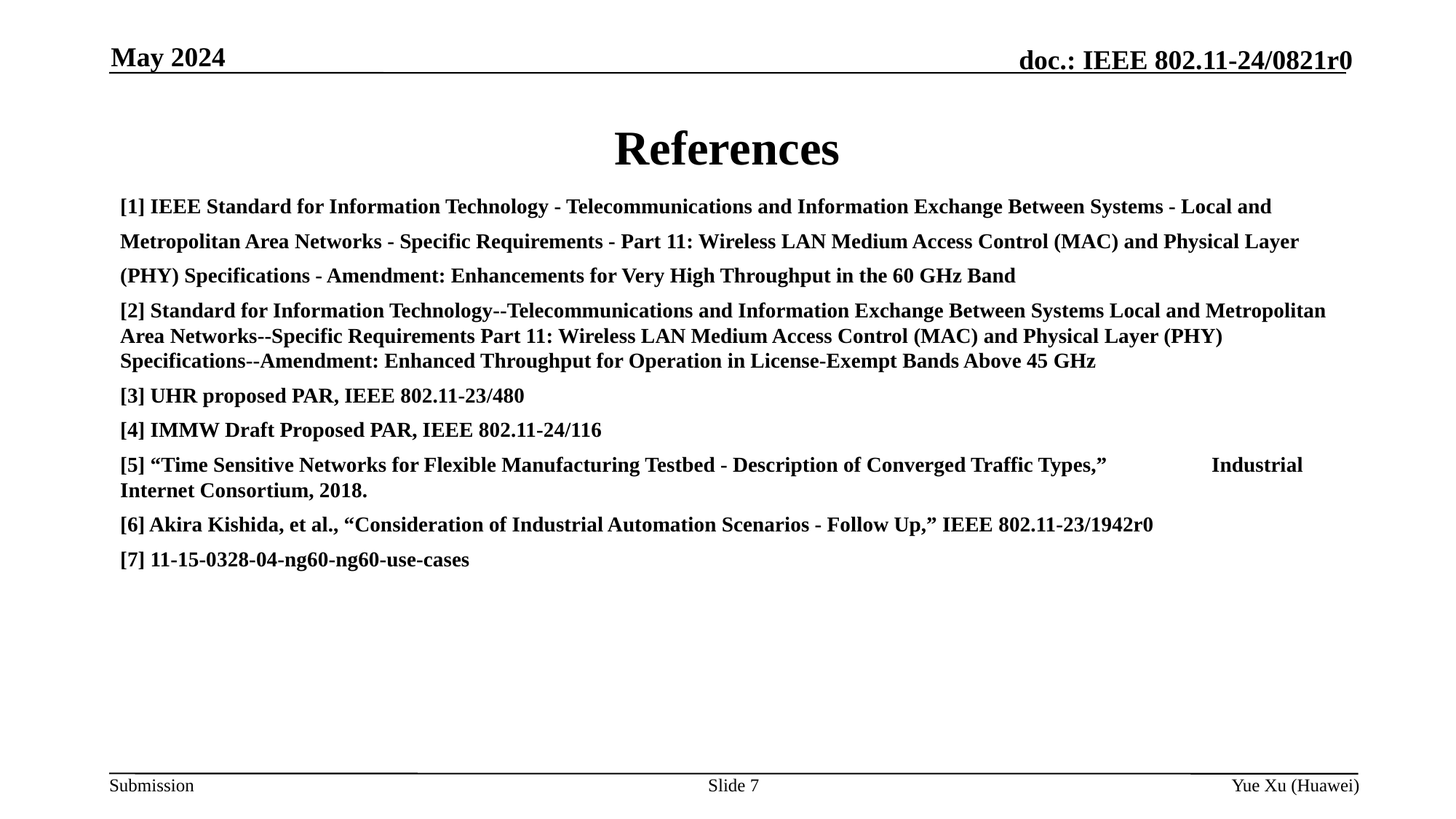

May 2024
# References
[1] IEEE Standard for Information Technology - Telecommunications and Information Exchange Between Systems - Local and
Metropolitan Area Networks - Specific Requirements - Part 11: Wireless LAN Medium Access Control (MAC) and Physical Layer
(PHY) Specifications - Amendment: Enhancements for Very High Throughput in the 60 GHz Band
[2] Standard for Information Technology--Telecommunications and Information Exchange Between Systems Local and Metropolitan Area Networks--Specific Requirements Part 11: Wireless LAN Medium Access Control (MAC) and Physical Layer (PHY) Specifications--Amendment: Enhanced Throughput for Operation in License-Exempt Bands Above 45 GHz
[3] UHR proposed PAR, IEEE 802.11-23/480
[4] IMMW Draft Proposed PAR, IEEE 802.11-24/116
[5] “Time Sensitive Networks for Flexible Manufacturing Testbed - Description of Converged Traffic Types,” 	Industrial Internet Consortium, 2018.
[6] Akira Kishida, et al., “Consideration of Industrial Automation Scenarios - Follow Up,” IEEE 802.11-23/1942r0
[7] 11-15-0328-04-ng60-ng60-use-cases

Slide 7
Yue Xu (Huawei)